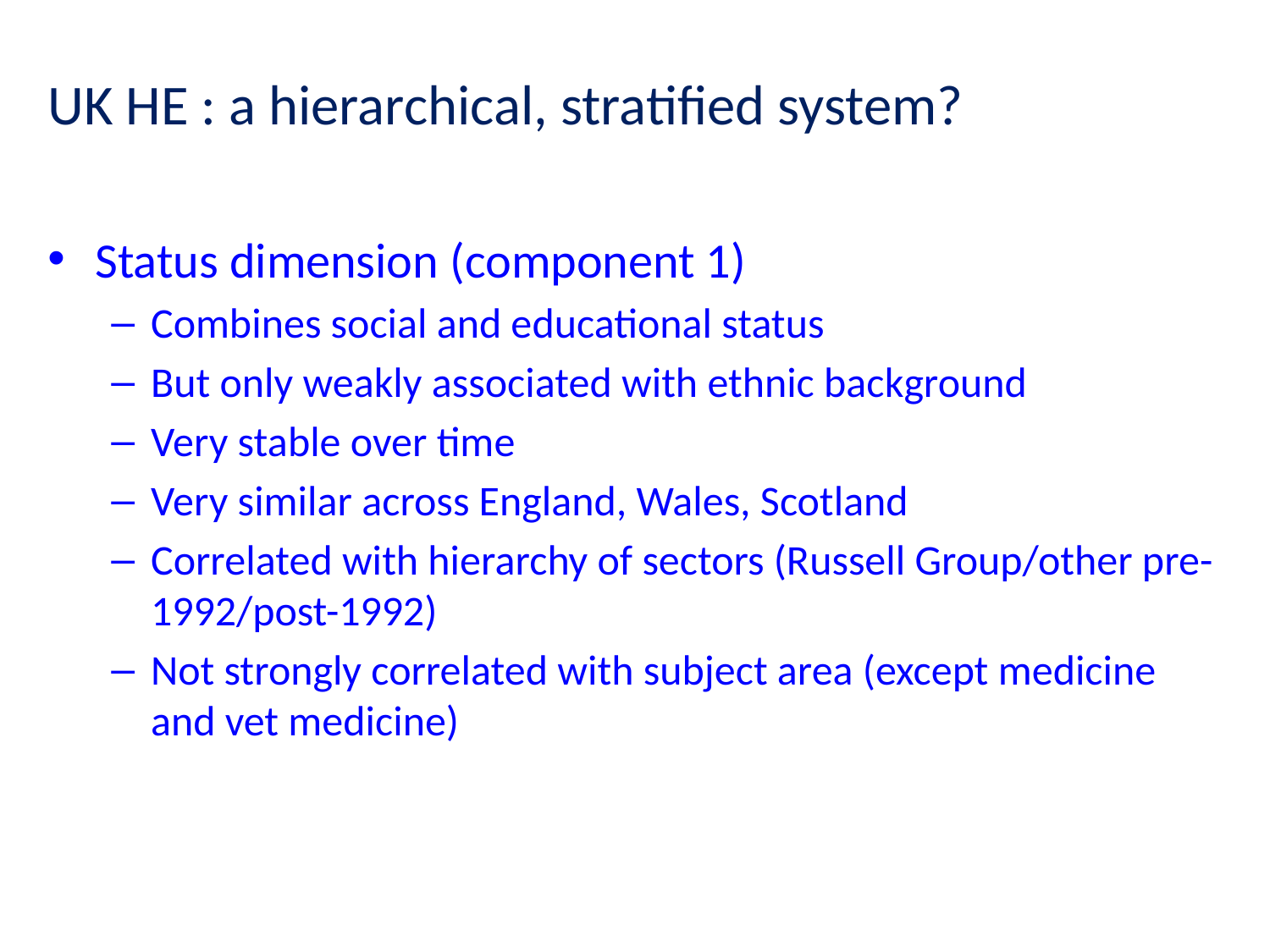

# UK HE : a hierarchical, stratified system?
Status dimension (component 1)
Combines social and educational status
But only weakly associated with ethnic background
Very stable over time
Very similar across England, Wales, Scotland
Correlated with hierarchy of sectors (Russell Group/other pre-1992/post-1992)
Not strongly correlated with subject area (except medicine and vet medicine)